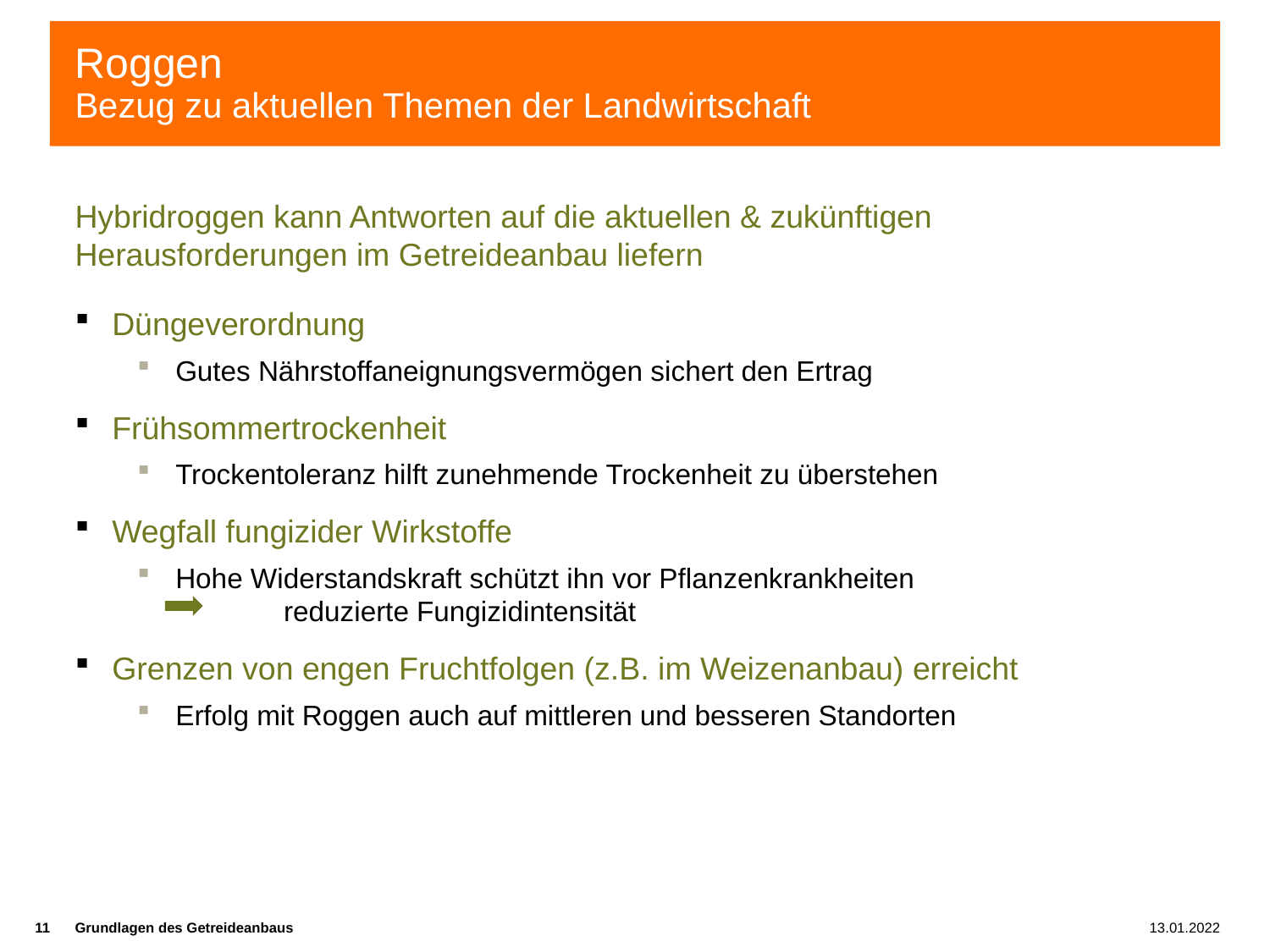

# Roggen Bezug zu aktuellen Themen der Landwirtschaft
Hybridroggen kann Antworten auf die aktuellen & zukünftigen Herausforderungen im Getreideanbau liefern
Düngeverordnung
Gutes Nährstoffaneignungsvermögen sichert den Ertrag
Frühsommertrockenheit
Trockentoleranz hilft zunehmende Trockenheit zu überstehen
Wegfall fungizider Wirkstoffe
Hohe Widerstandskraft schützt ihn vor Pflanzenkrankheiten
	 reduzierte Fungizidintensität
Grenzen von engen Fruchtfolgen (z.B. im Weizenanbau) erreicht
Erfolg mit Roggen auch auf mittleren und besseren Standorten

11
Grundlagen des Getreideanbaus
13.01.2022